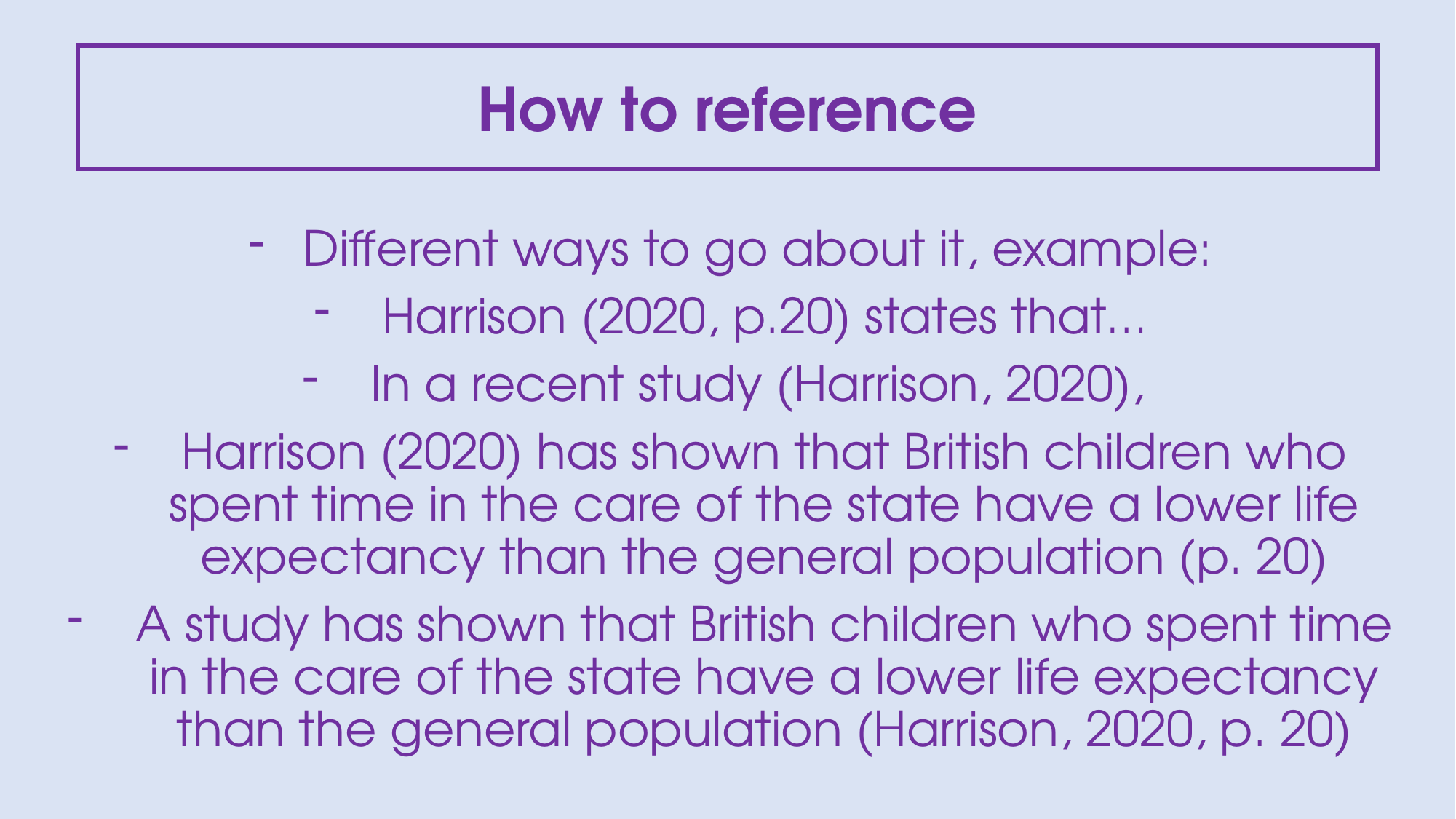

How to reference
Different ways to go about it, example:
Harrison (2020, p.20) states that…
In a recent study (Harrison, 2020),
Harrison (2020) has shown that British children who spent time in the care of the state have a lower life expectancy than the general population (p. 20)
A study has shown that British children who spent time in the care of the state have a lower life expectancy than the general population (Harrison, 2020, p. 20)